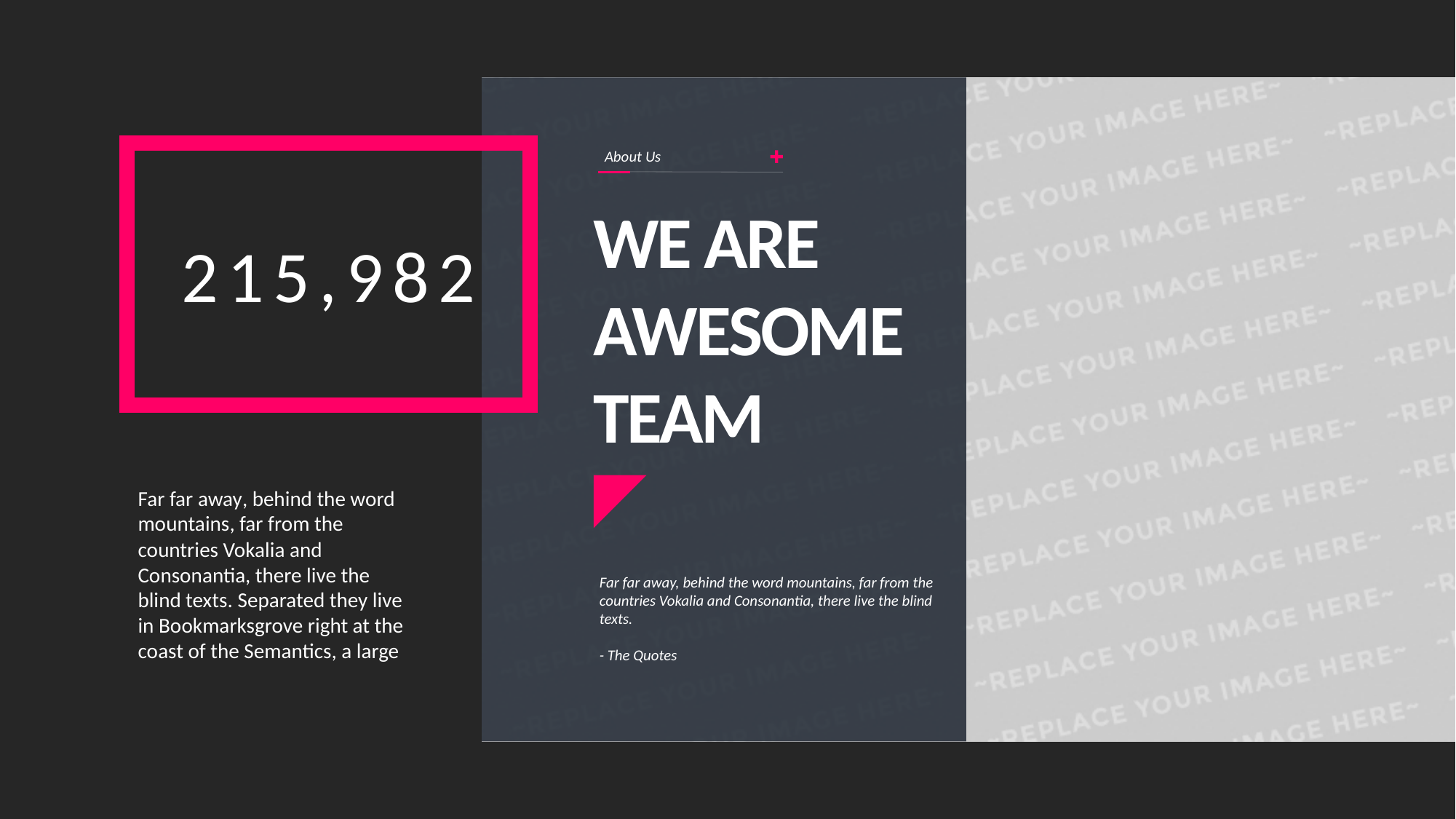

About Us

WE ARE
AWESOME
TEAM
215,982

Far far away, behind the word mountains, far from the countries Vokalia and Consonantia, there live the blind texts. Separated they live in Bookmarksgrove right at the coast of the Semantics, a large
Far far away, behind the word mountains, far from the countries Vokalia and Consonantia, there live the blind texts.

- The Quotes